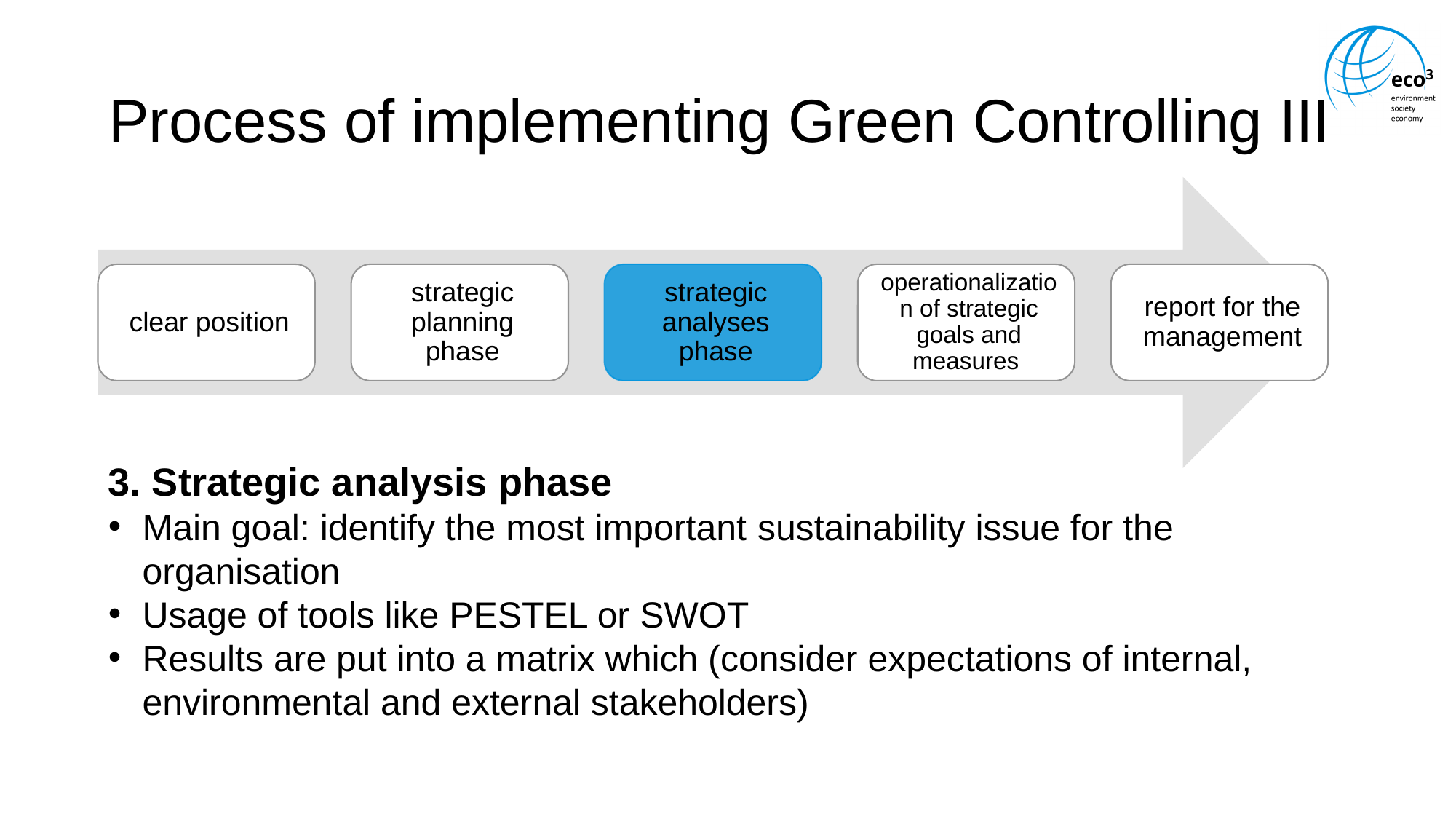

# Process of implementing Green Controlling III
clear position
strategic planning phase
strategic analyses phase
operationalization of strategic goals and measures
report for the management

3. Strategic analysis phase
Main goal: identify the most important sustainability issue for the organisation
Usage of tools like PESTEL or SWOT
Results are put into a matrix which (consider expectations of internal, environmental and external stakeholders)